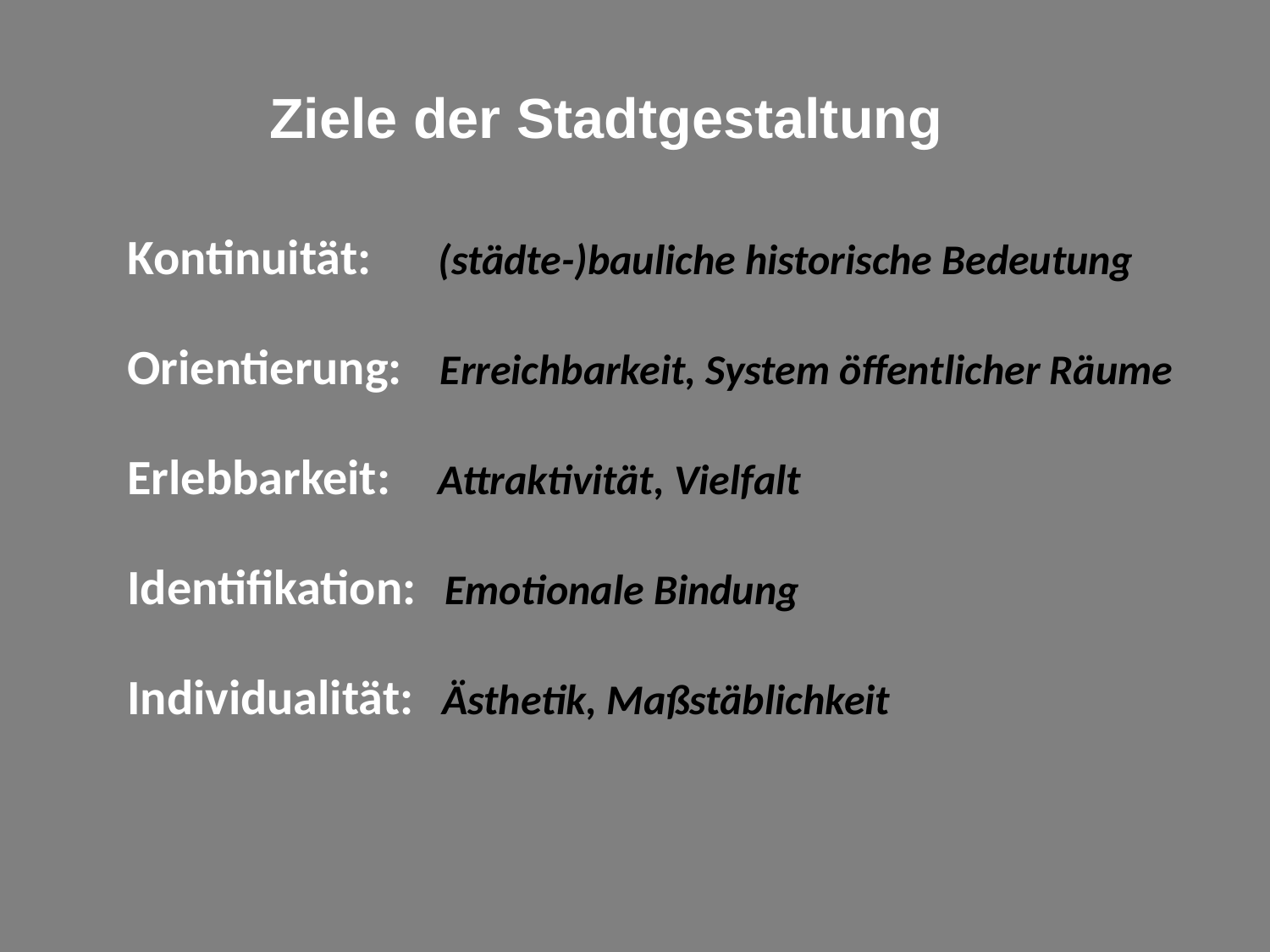

# Ziele der Stadtgestaltung
Kontinuität:	      (städte-)bauliche historische Bedeutung

Orientierung:    Erreichbarkeit, System öffentlicher Räume

Erlebbarkeit:     Attraktivität, Vielfalt

Identifikation:   Emotionale Bindung

Individualität:   Ästhetik, Maßstäblichkeit